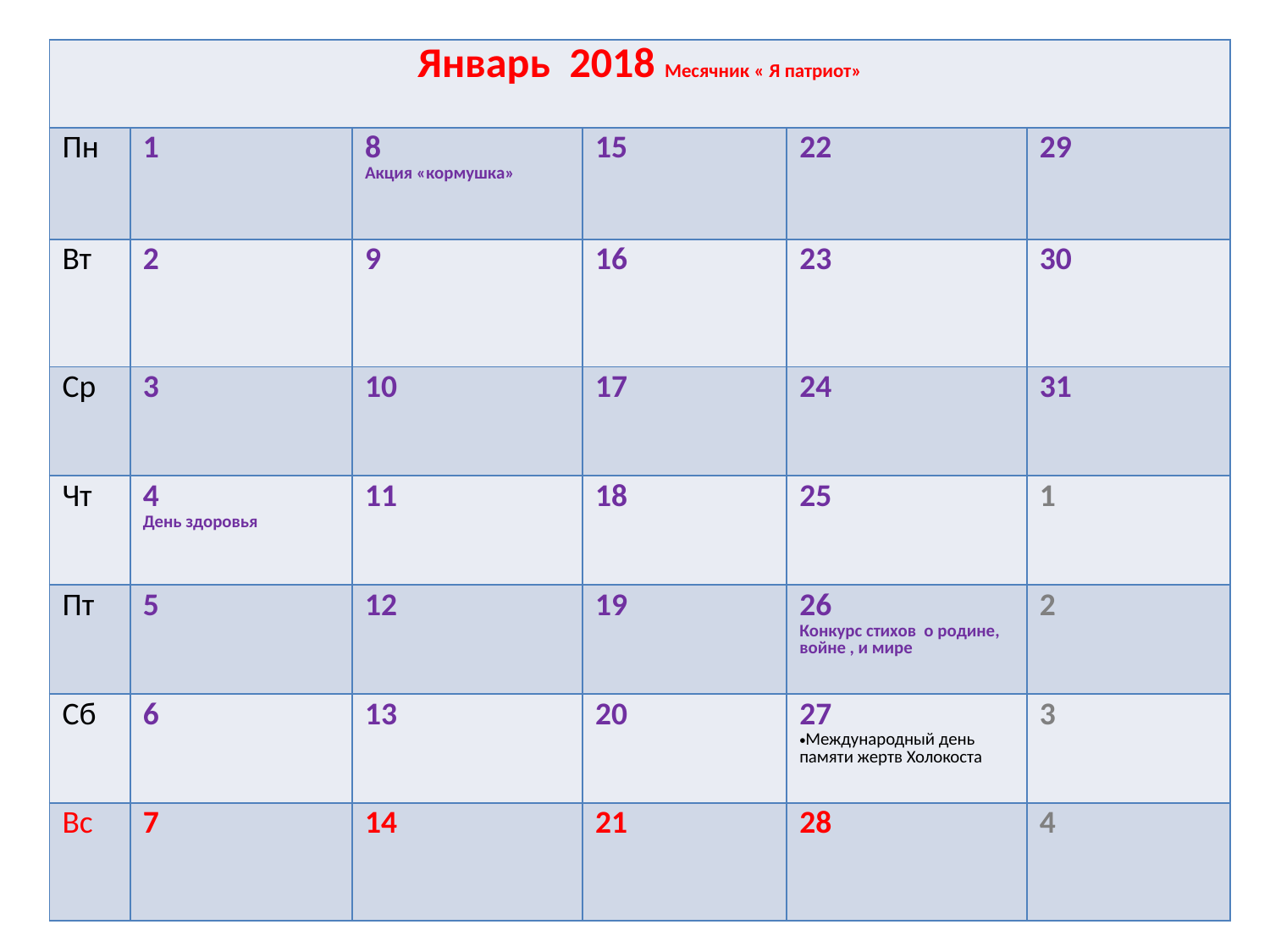

| Январь 2018 Месячник « Я патриот» |  |  |  |  |  |
| --- | --- | --- | --- | --- | --- |
| Пн | 1 | 8 Акция «кормушка» | 15 | 22 | 29 |
| Вт | 2 | 9 | 16 | 23 | 30 |
| Ср | 3 | 10 | 17 | 24 | 31 |
| Чт | 4 День здоровья | 11 | 18 | 25 | 1 |
| Пт | 5 | 12 | 19 | 26 Конкурс стихов о родине, войне , и мире | 2 |
| Сб | 6 | 13 | 20 | 27 Международный день памяти жертв Холокоста | 3 |
| Вс | 7 | 14 | 21 | 28 | 4 |